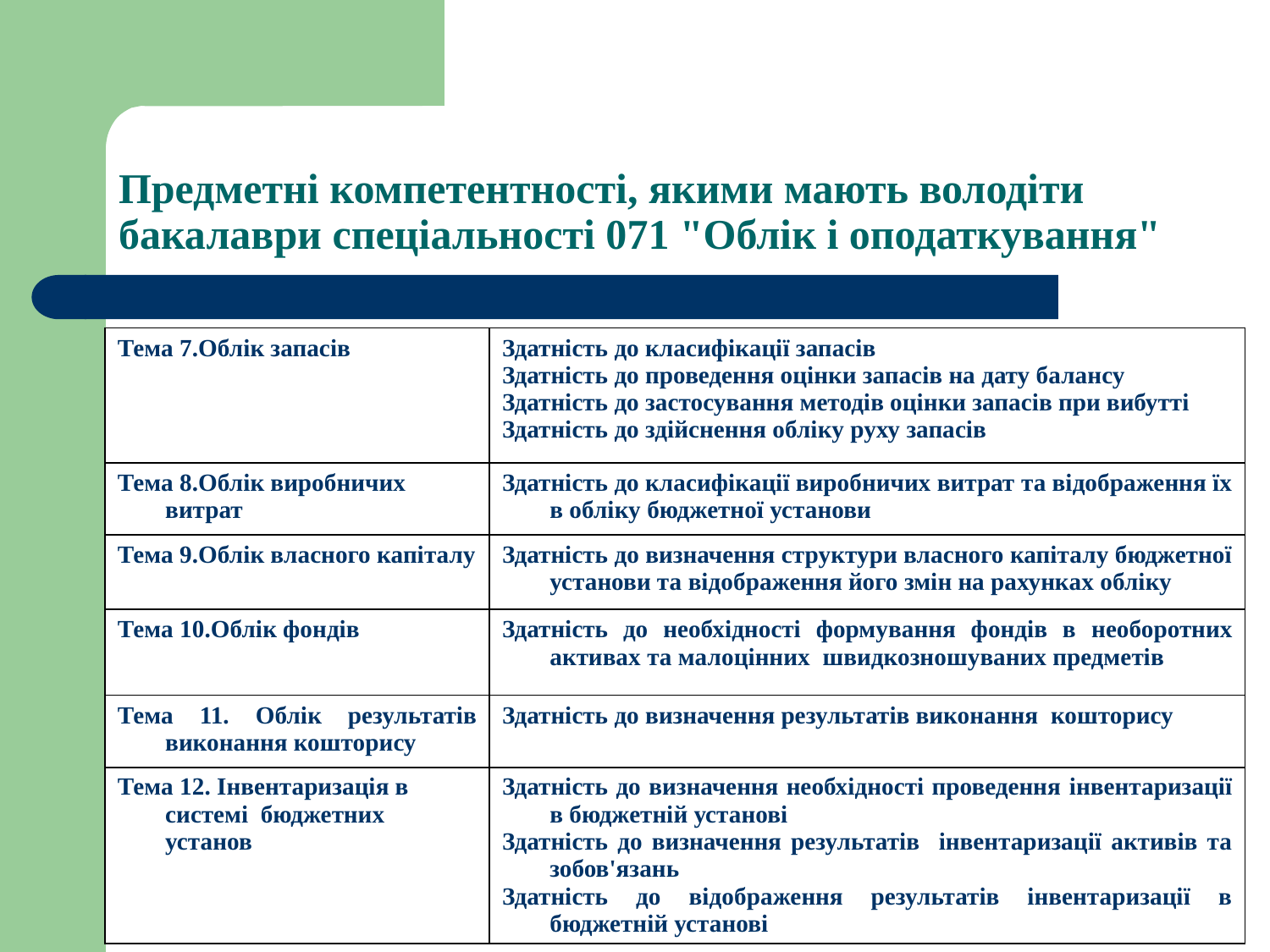

# Предметні компетентності, якими мають володіти бакалаври спеціальності 071 "Облік і оподаткування"
| Тема 7.Облік запасів | Здатність до класифікації запасів Здатність до проведення оцінки запасів на дату балансу Здатність до застосування методів оцінки запасів при вибутті Здатність до здійснення обліку руху запасів |
| --- | --- |
| Тема 8.Облік виробничих витрат | Здатність до класифікації виробничих витрат та відображення їх в обліку бюджетної установи |
| Тема 9.Облік власного капіталу | Здатність до визначення структури власного капіталу бюджетної установи та відображення його змін на рахунках обліку |
| Тема 10.Облік фондів | Здатність до необхідності формування фондів в необоротних активах та малоцінних швидкозношуваних предметів |
| Тема 11. Облік результатів виконання кошторису | Здатність до визначення результатів виконання кошторису |
| Тема 12. Інвентаризація в системі бюджетних установ | Здатність до визначення необхідності проведення інвентаризації в бюджетній установі Здатність до визначення результатів інвентаризації активів та зобов'язань Здатність до відображення результатів інвентаризації в бюджетній установі |